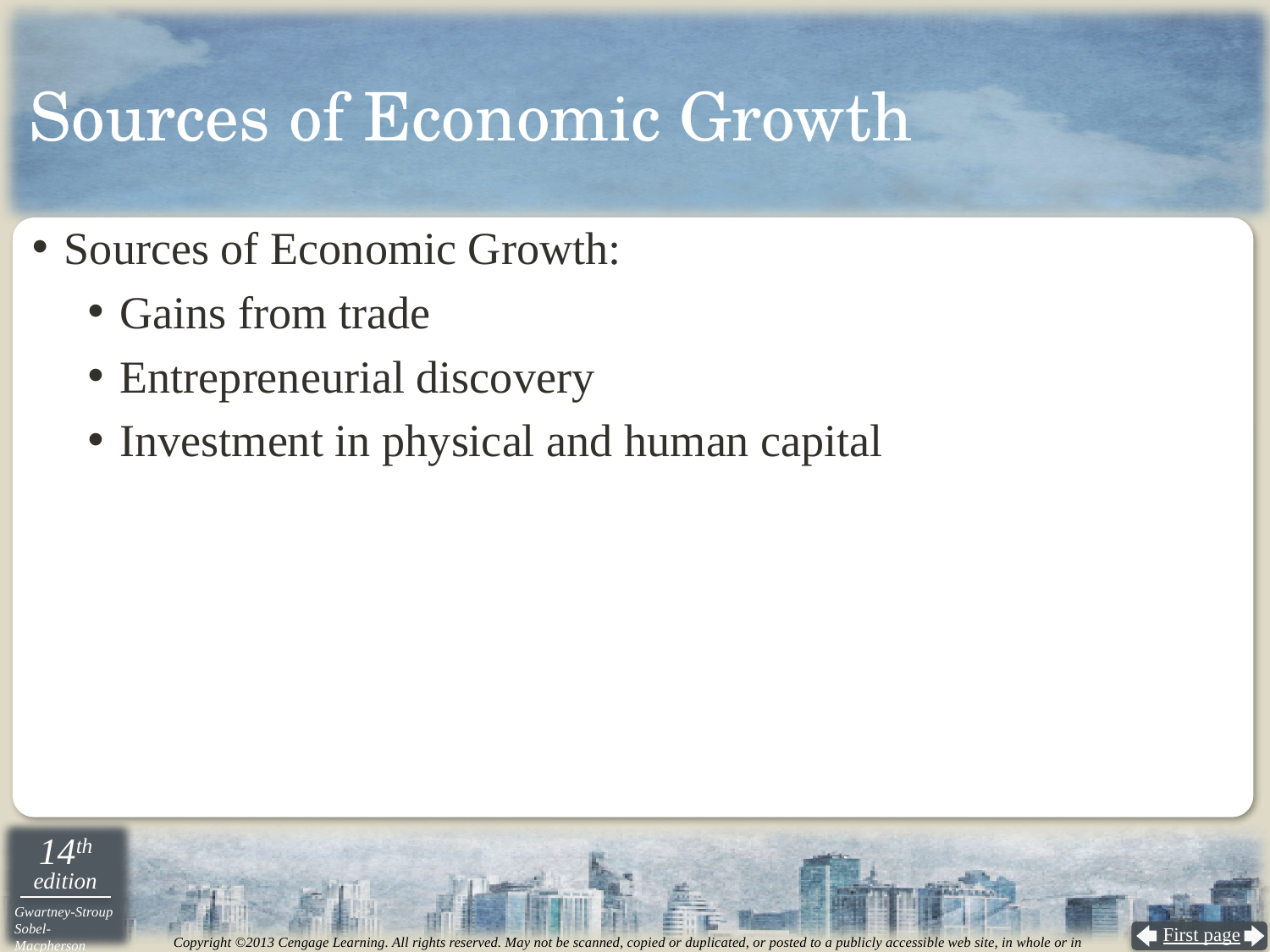

# Sources of Economic Growth
Sources of Economic Growth:
Gains from trade
Entrepreneurial discovery
Investment in physical and human capital